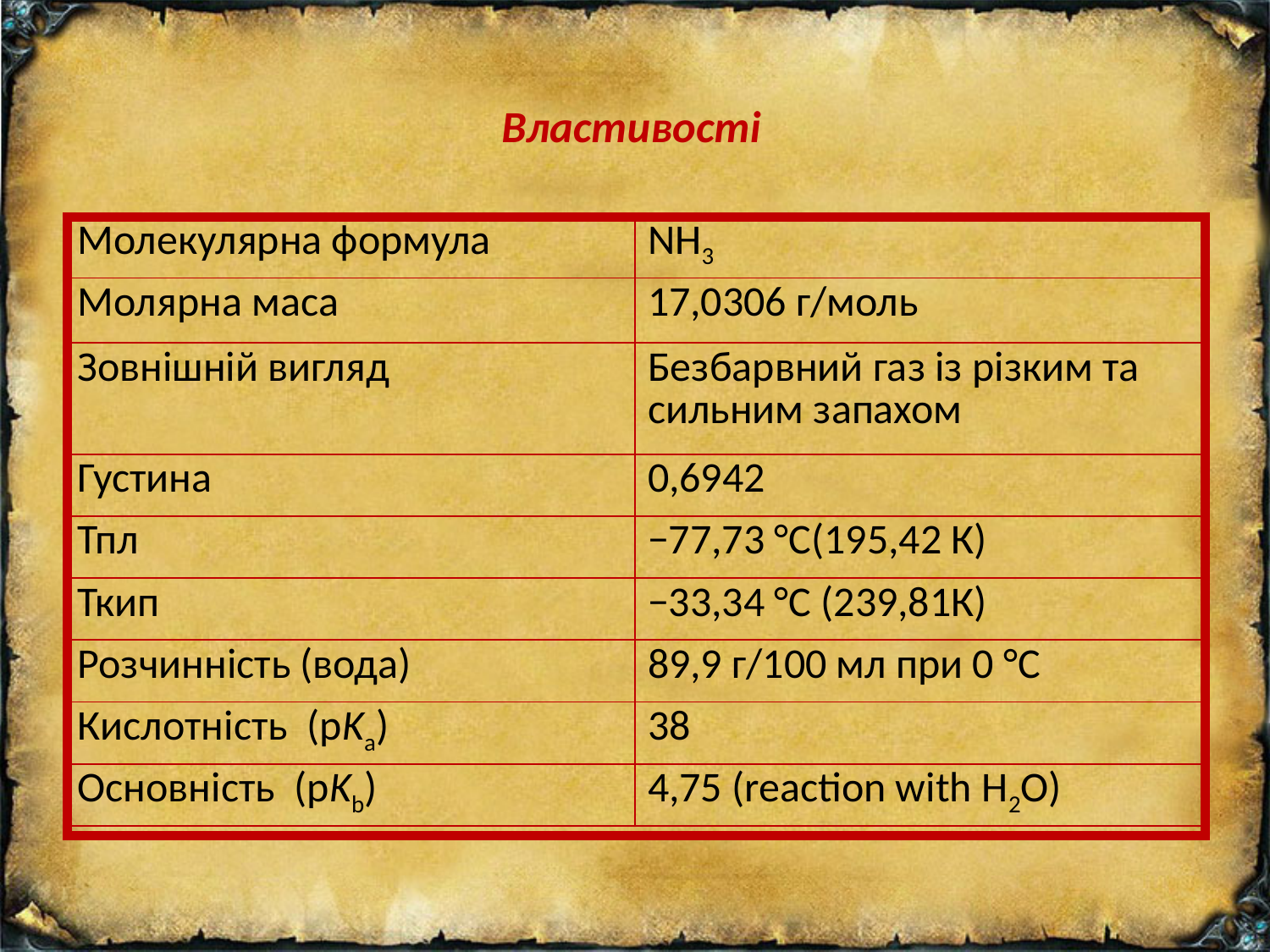

# Властивості
| Молекулярна формула | NH3 |
| --- | --- |
| Молярна маса | 17,0306 г/моль |
| Зовнішній вигляд | Безбарвний газ із різким та сильним запахом |
| Густина | 0,6942 |
| Тпл | −77,73 °С(195,42 К) |
| Ткип | −33,34 °C (239,81К) |
| Розчинність (вода) | 89,9 г/100 мл при 0 °C |
| Кислотність  (pKa) | 38 |
| Основність  (pKb) | 4,75 (reaction with H2O) |
|  |
| --- |